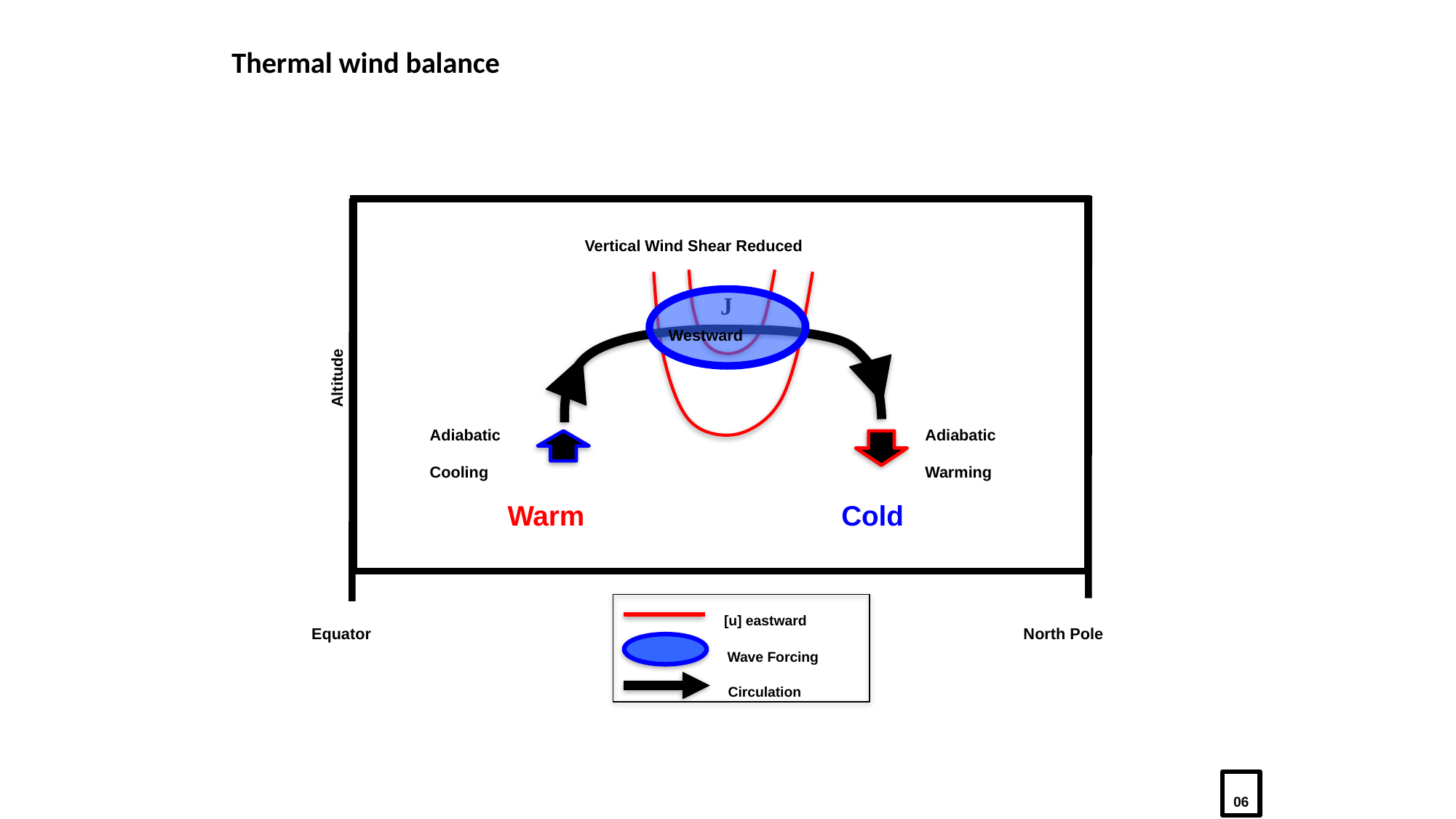

Thermal wind balance
#

Altitude

Vertical Wind Shear Reduced
J

Westward

Adiabatic
Cooling
Adiabatic
Warming

Warm
Cold
[u] eastward

Wave Forcing

Circulation
North Pole
Equator
06